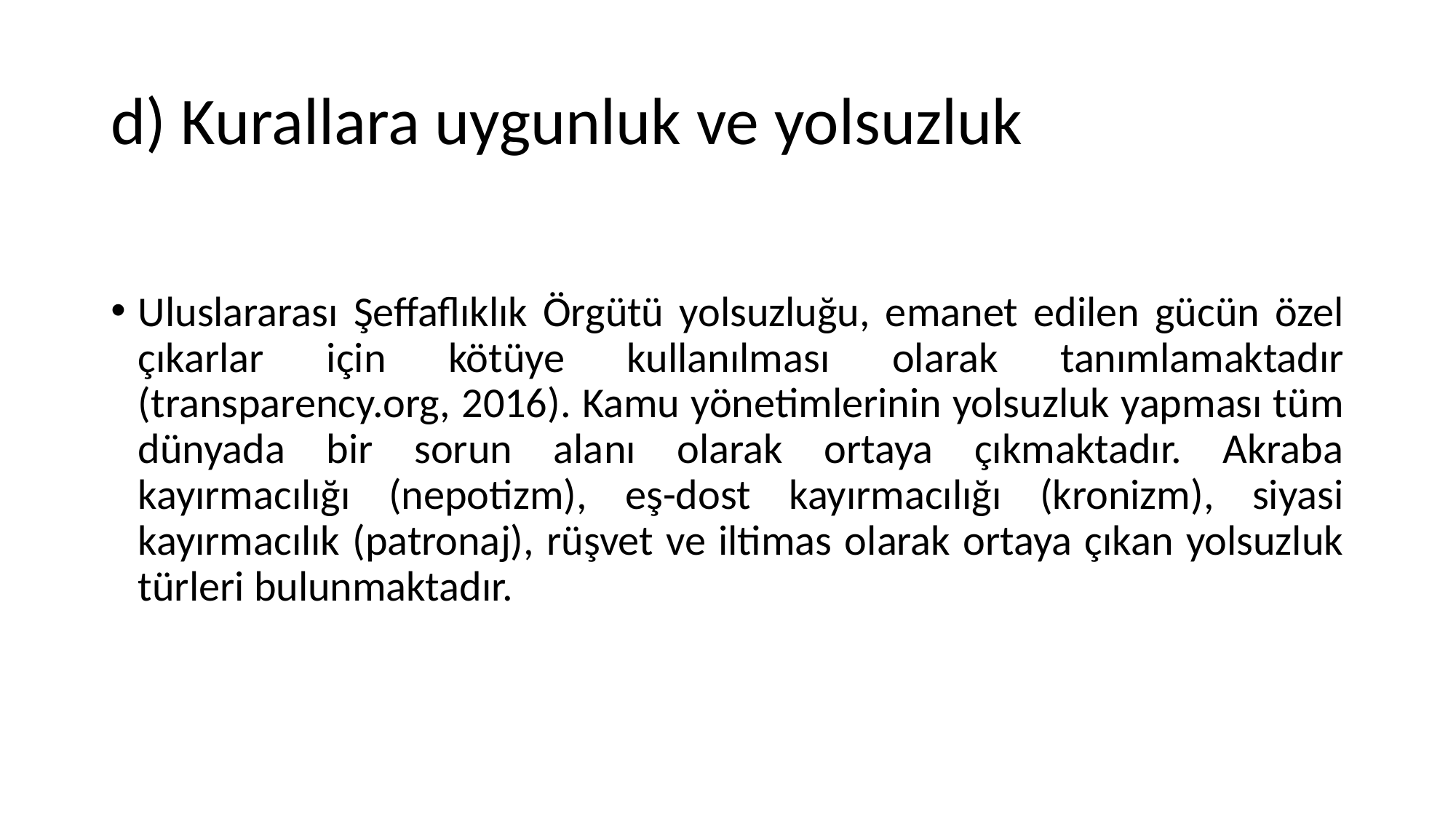

# d) Kurallara uygunluk ve yolsuzluk

Uluslararası Şeffaflıklık Örgütü yolsuzluğu, emanet edilen gücün özel çıkarlar için kötüye kullanılması olarak tanımlamaktadır (transparency.org, 2016). Kamu yönetimlerinin yolsuzluk yapması tüm dünyada bir sorun alanı olarak ortaya çıkmaktadır. Akraba kayırmacılığı (nepotizm), eş-dost kayırmacılığı (kronizm), siyasi kayırmacılık (patronaj), rüşvet ve iltimas olarak ortaya çıkan yolsuzluk türleri bulunmaktadır.